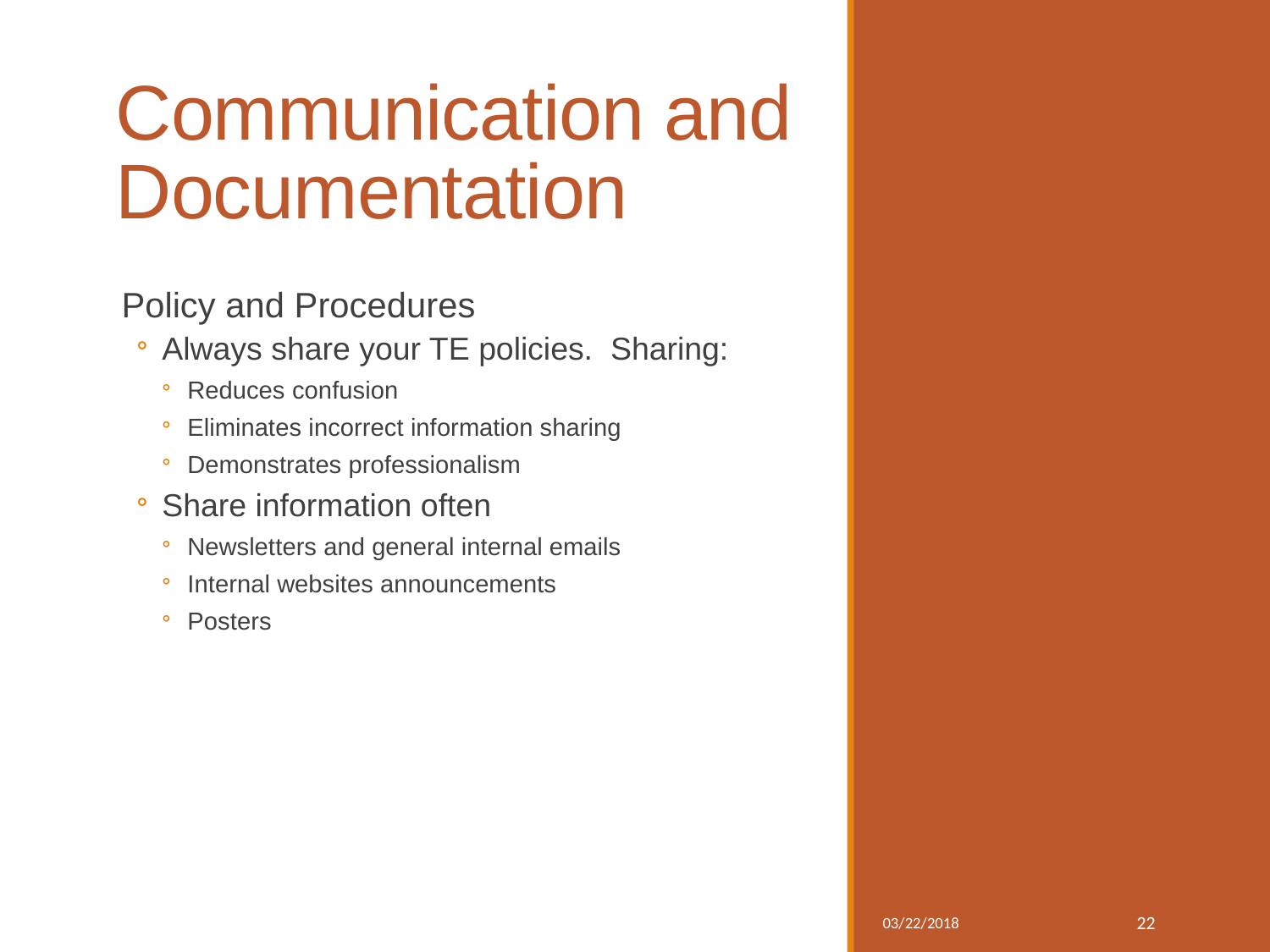

# Communication and Documentation
Policy and Procedures
Always share your TE policies.  Sharing:
Reduces confusion
Eliminates incorrect information sharing
Demonstrates professionalism
Share information often
Newsletters and general internal emails
Internal websites announcements
Posters

03/22/2018
22